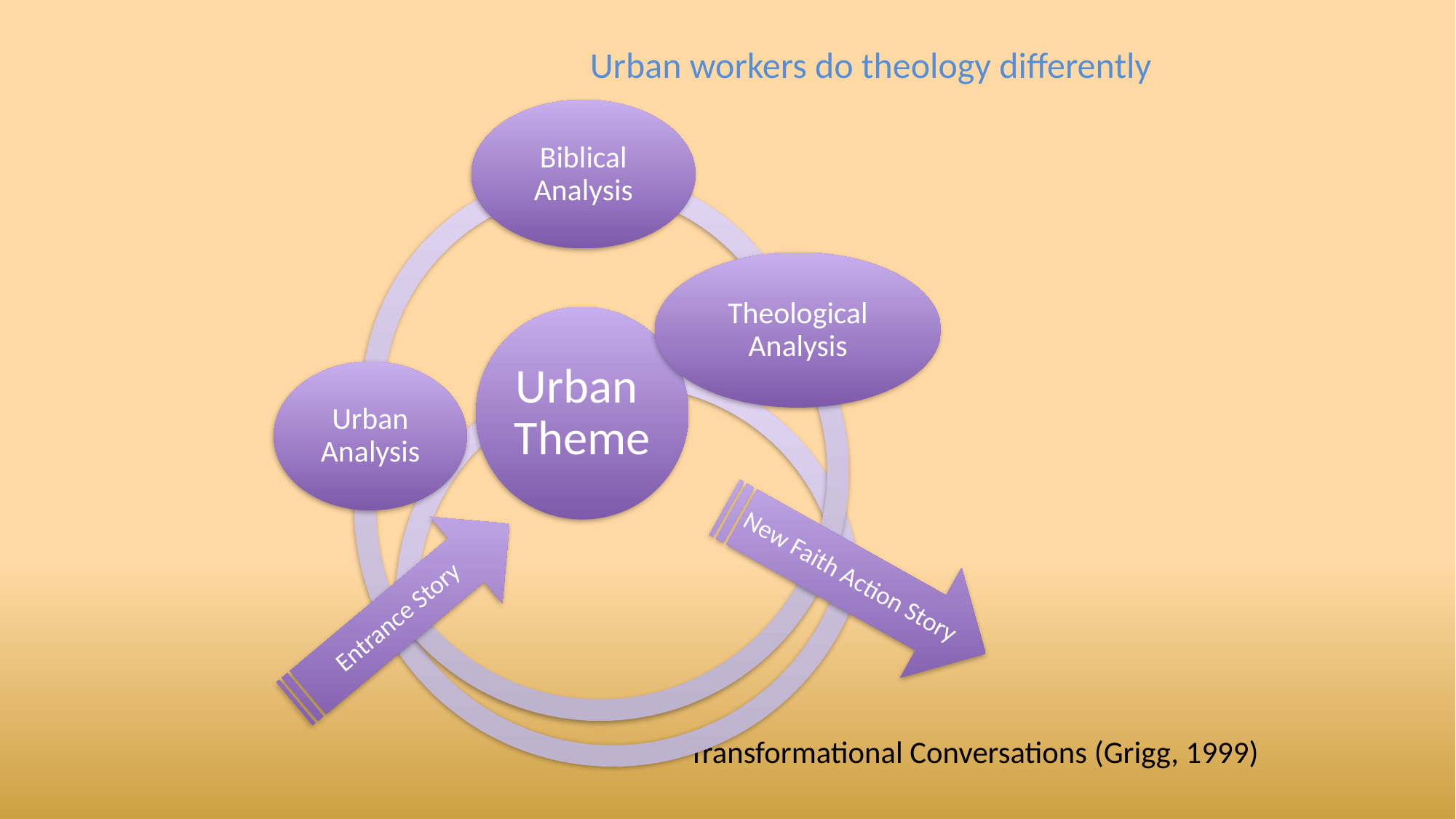

Urban workers do theology differently
Urban  Theme
Biblical Analysis
Theological Analysis
Entrance Story
New Faith Action Story
Urban Analysis
# Transformational Conversations (Grigg, 1999)